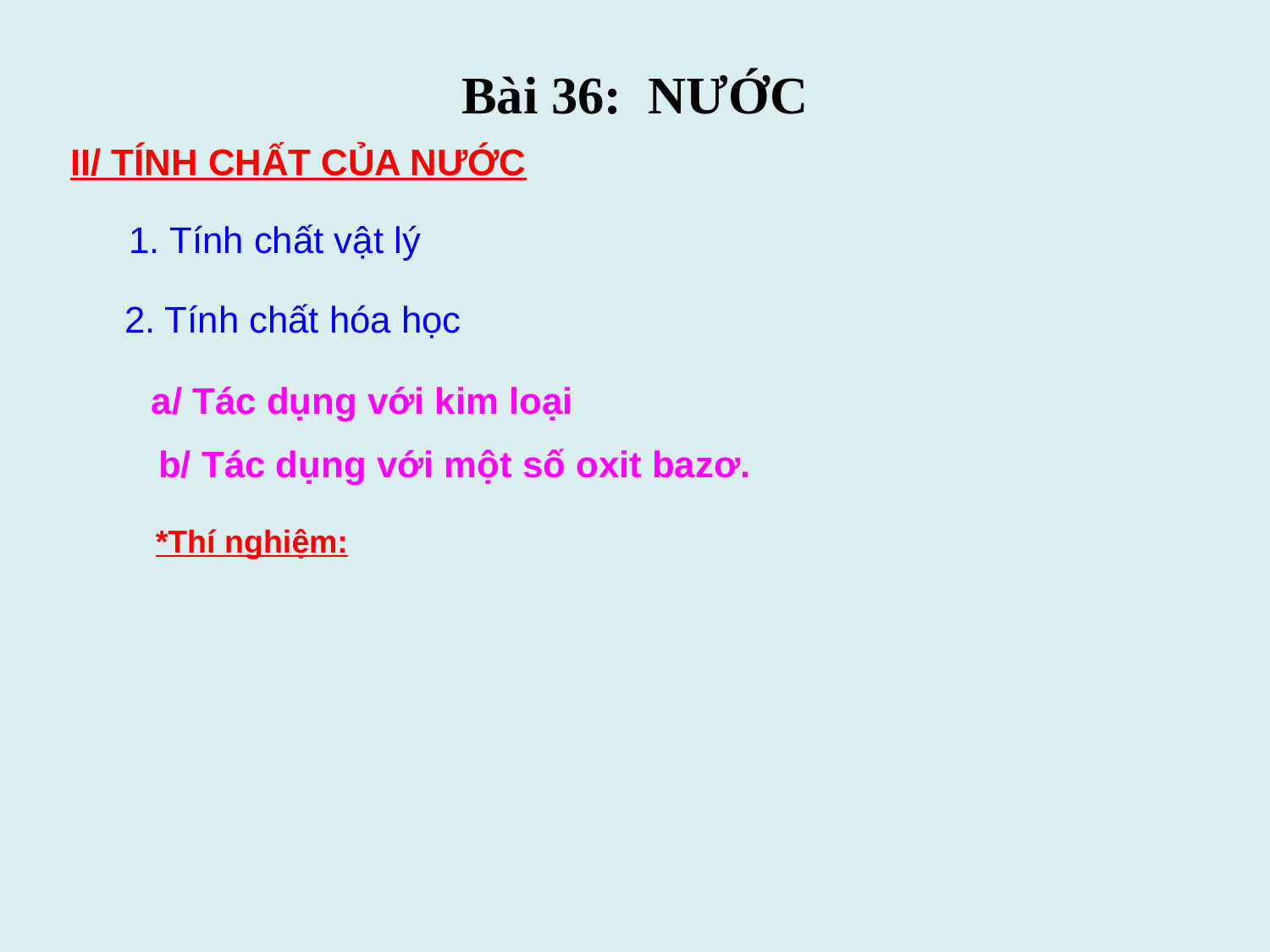

Bài 36:  NƯỚC
II/ TÍNH CHẤT CỦA NƯỚC
1. Tính chất vật lý
2. Tính chất hóa học
a/ Tác dụng với kim loại
b/ Tác dụng với một số oxit bazơ.

*Thí nghiệm: